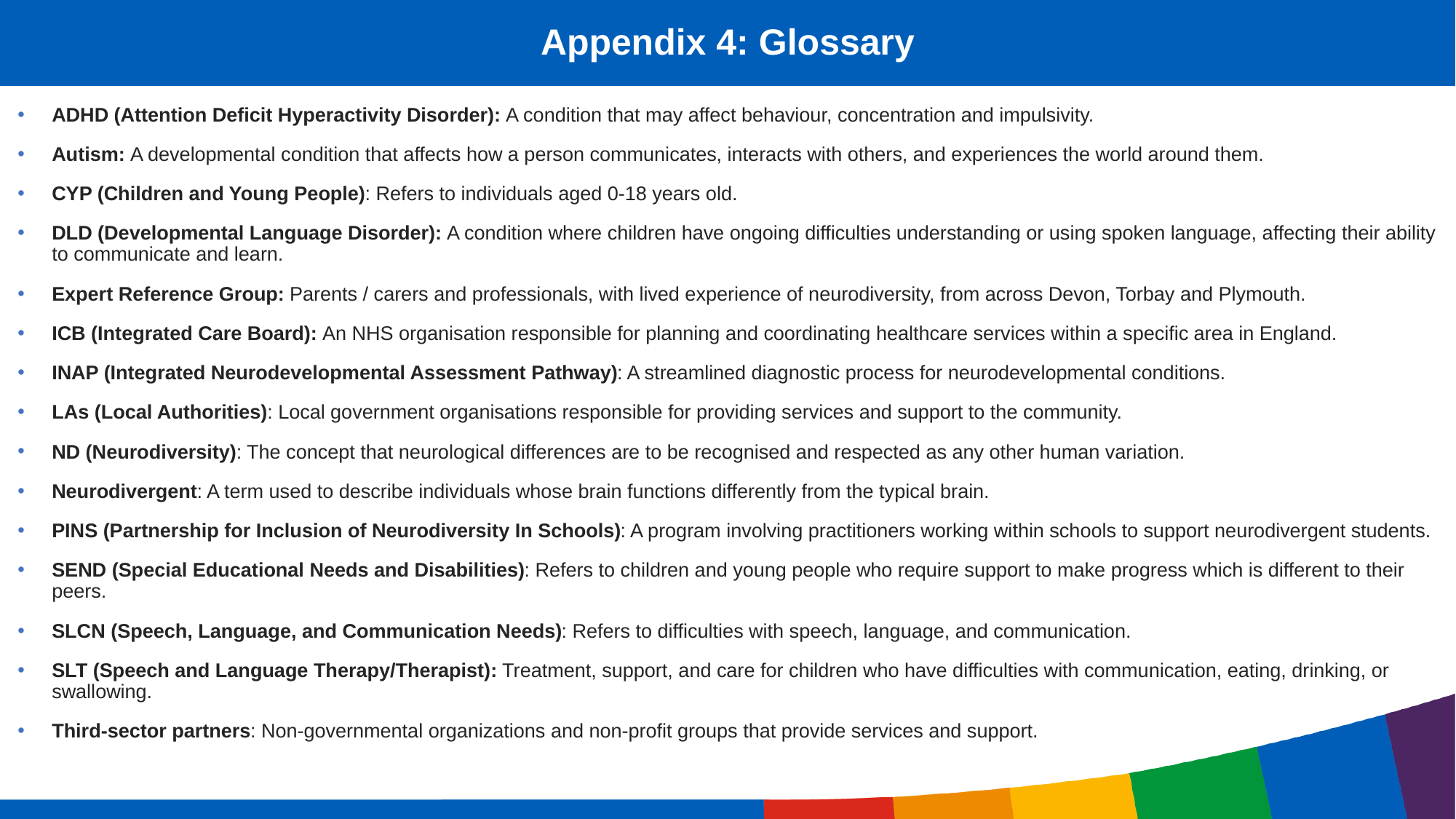

Appendix 4: Glossary

ADHD (Attention Deficit Hyperactivity Disorder): A condition that may affect behaviour, concentration and impulsivity.
Autism: A developmental condition that affects how a person communicates, interacts with others, and experiences the world around them.
CYP (Children and Young People): Refers to individuals aged 0-18 years old.
DLD (Developmental Language Disorder): A condition where children have ongoing difficulties understanding or using spoken language, affecting their ability to communicate and learn.
Expert Reference Group: Parents / carers and professionals, with lived experience of neurodiversity, from across Devon, Torbay and Plymouth.
ICB (Integrated Care Board): An NHS organisation responsible for planning and coordinating healthcare services within a specific area in England.
INAP (Integrated Neurodevelopmental Assessment Pathway): A streamlined diagnostic process for neurodevelopmental conditions.
LAs (Local Authorities): Local government organisations responsible for providing services and support to the community.
ND (Neurodiversity): The concept that neurological differences are to be recognised and respected as any other human variation.
Neurodivergent: A term used to describe individuals whose brain functions differently from the typical brain.
PINS (Partnership for Inclusion of Neurodiversity In Schools): A program involving practitioners working within schools to support neurodivergent students.
SEND (Special Educational Needs and Disabilities): Refers to children and young people who require support to make progress which is different to their peers.
SLCN (Speech, Language, and Communication Needs): Refers to difficulties with speech, language, and communication.
SLT (Speech and Language Therapy/Therapist): Treatment, support, and care for children who have difficulties with communication, eating, drinking, or swallowing.
Third-sector partners: Non-governmental organizations and non-profit groups that provide services and support.